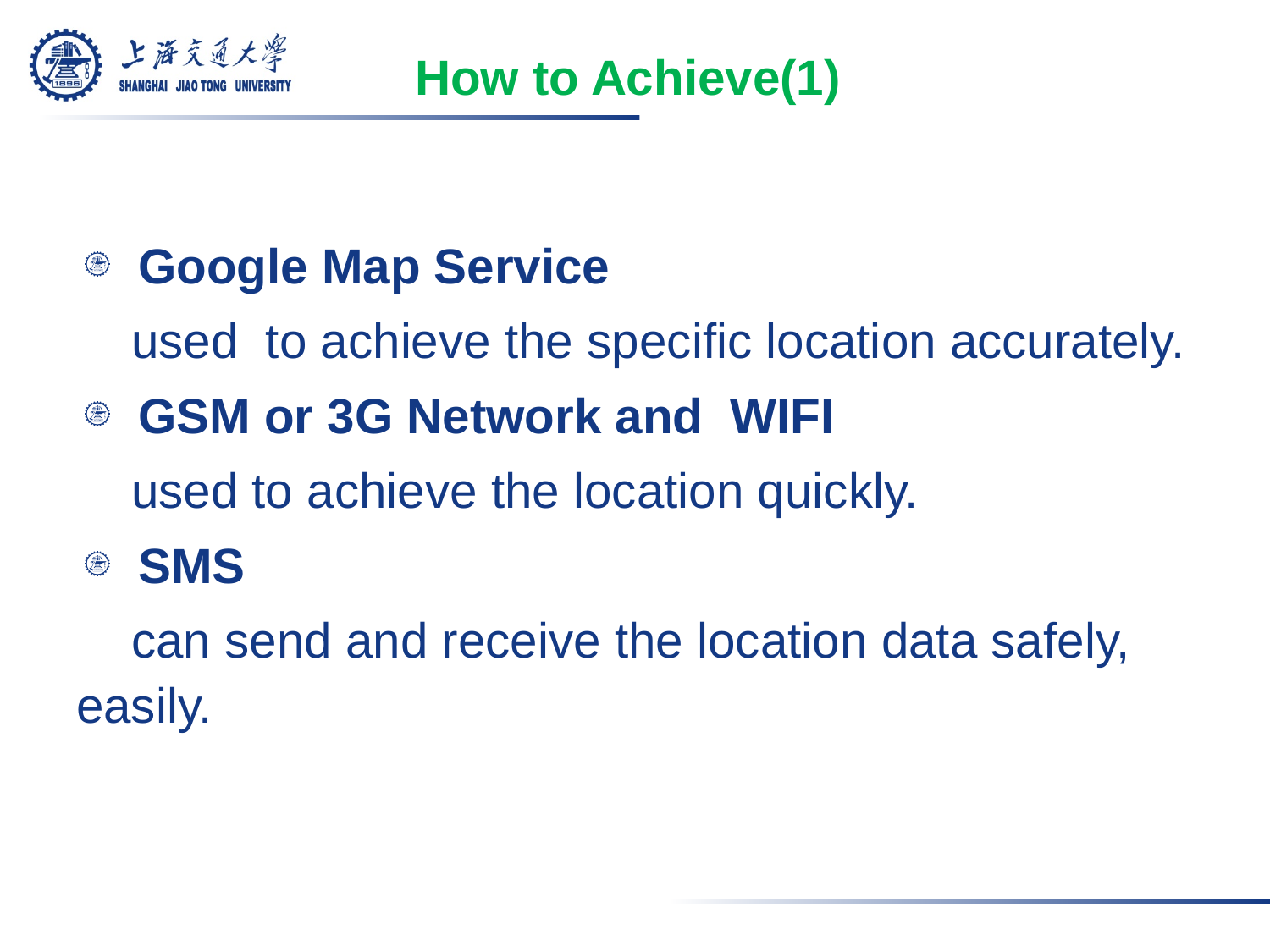

How to Achieve(1)
Google Map Service
    used  to achieve the specific location accurately.
GSM or 3G Network and  WIFI
    used to achieve the location quickly.
SMS
    can send and receive the location data safely, easily.